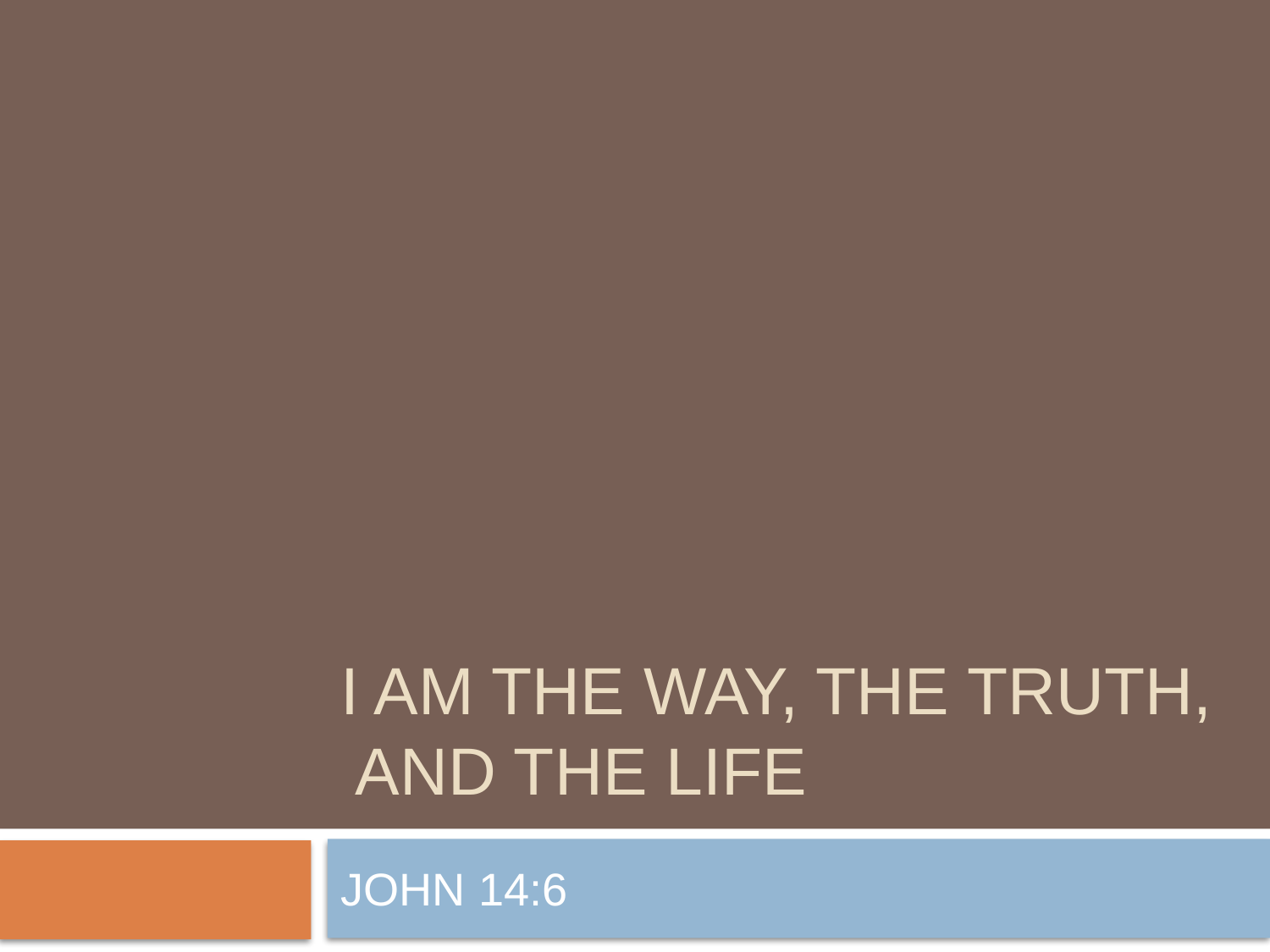

# I AM THE WAY, THE TRUTH, AND THE LIFE
JOHN 14:6